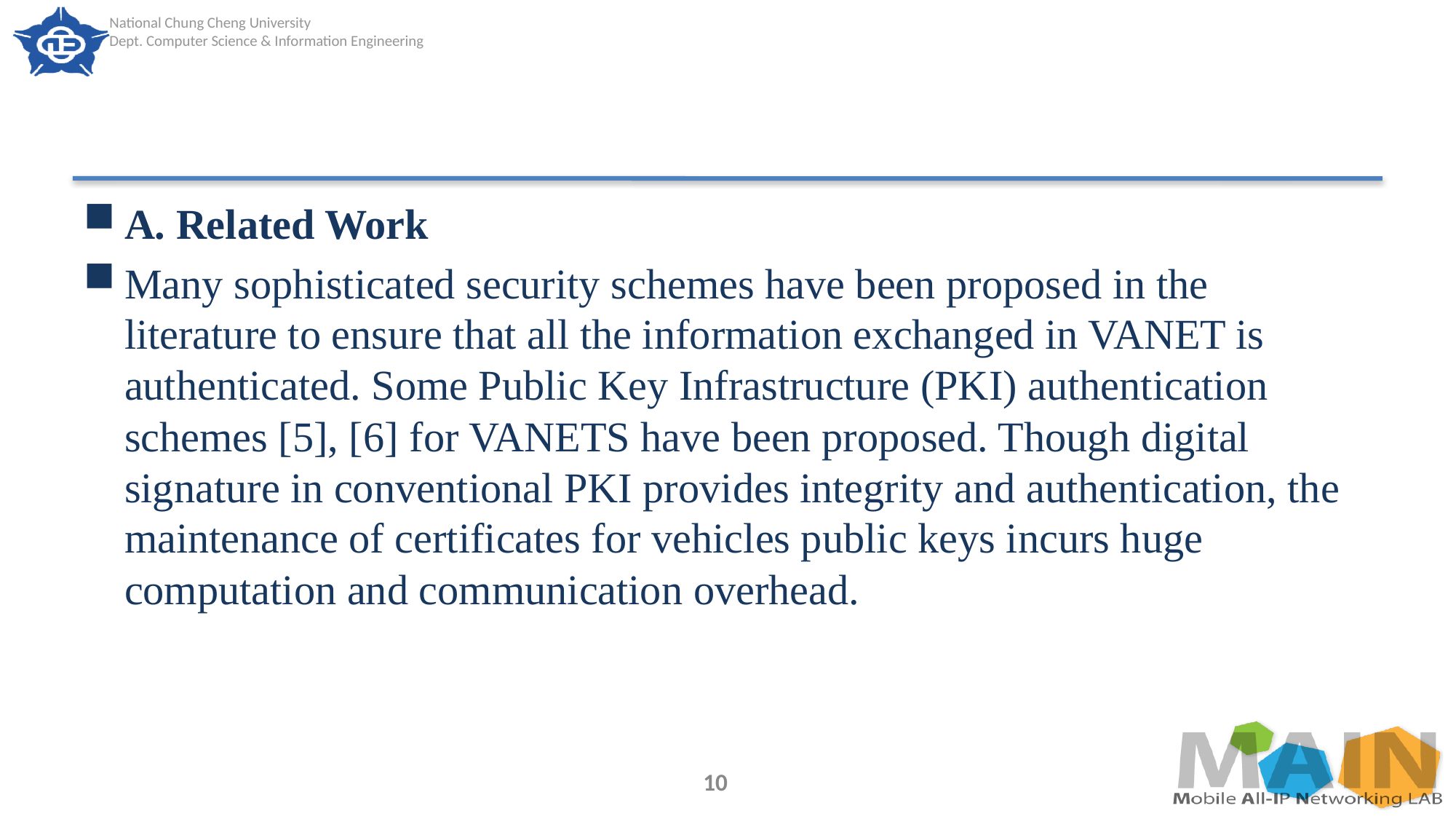

#
A. Related Work
Many sophisticated security schemes have been proposed in the literature to ensure that all the information exchanged in VANET is authenticated. Some Public Key Infrastructure (PKI) authentication schemes [5], [6] for VANETS have been proposed. Though digital signature in conventional PKI provides integrity and authentication, the maintenance of certificates for vehicles public keys incurs huge computation and communication overhead.

10